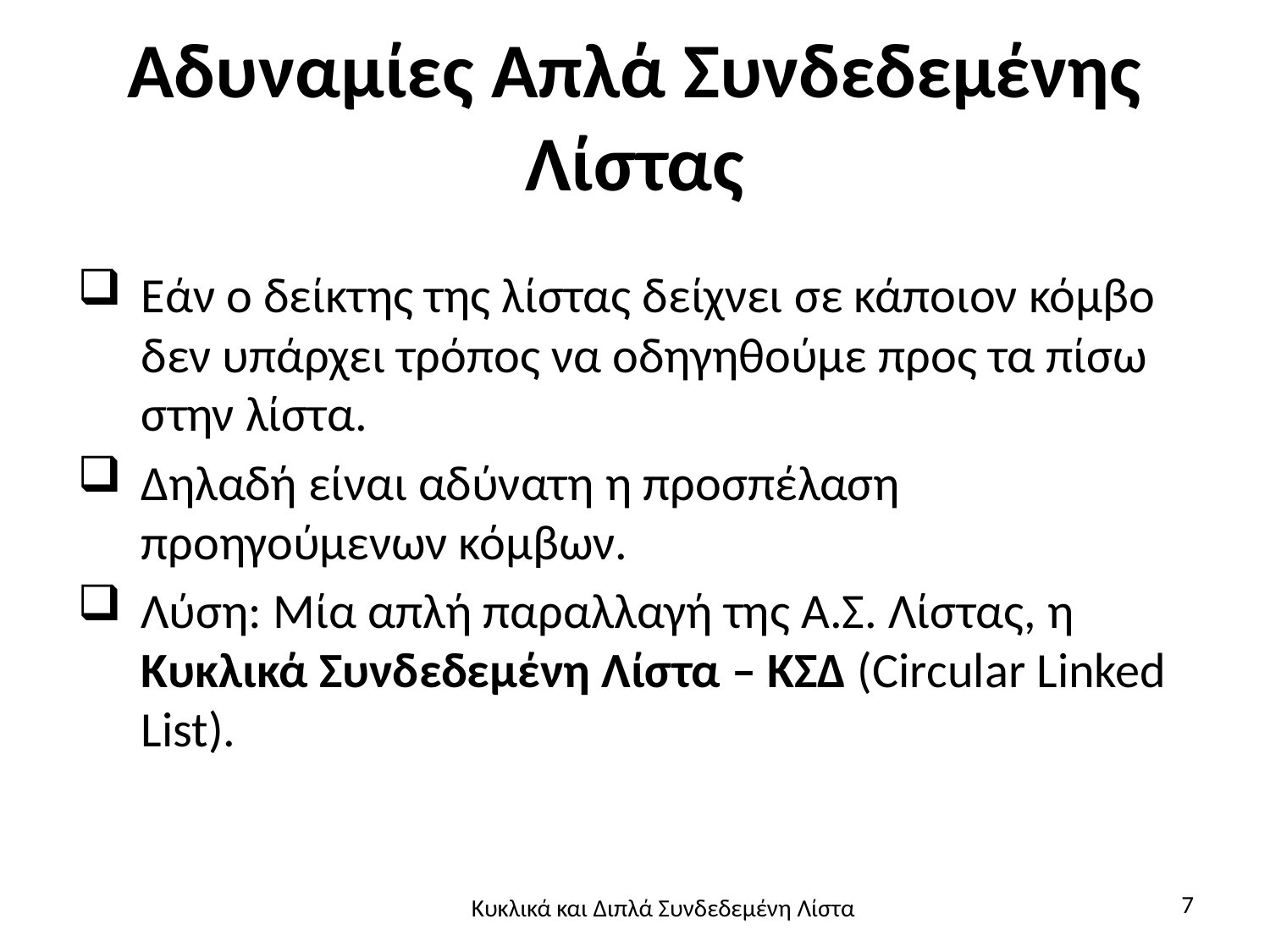

# Αδυναμίες Απλά Συνδεδεμένης Λίστας
Εάν ο δείκτης της λίστας δείχνει σε κάποιον κόμβο δεν υπάρχει τρόπος να οδηγηθούμε προς τα πίσω στην λίστα.
Δηλαδή είναι αδύνατη η προσπέλαση προηγούμενων κόμβων.
Λύση: Μία απλή παραλλαγή της Α.Σ. Λίστας, η Κυκλικά Συνδεδεμένη Λίστα – ΚΣΔ (Circular Linked List).
7
Κυκλικά και Διπλά Συνδεδεμένη Λίστα